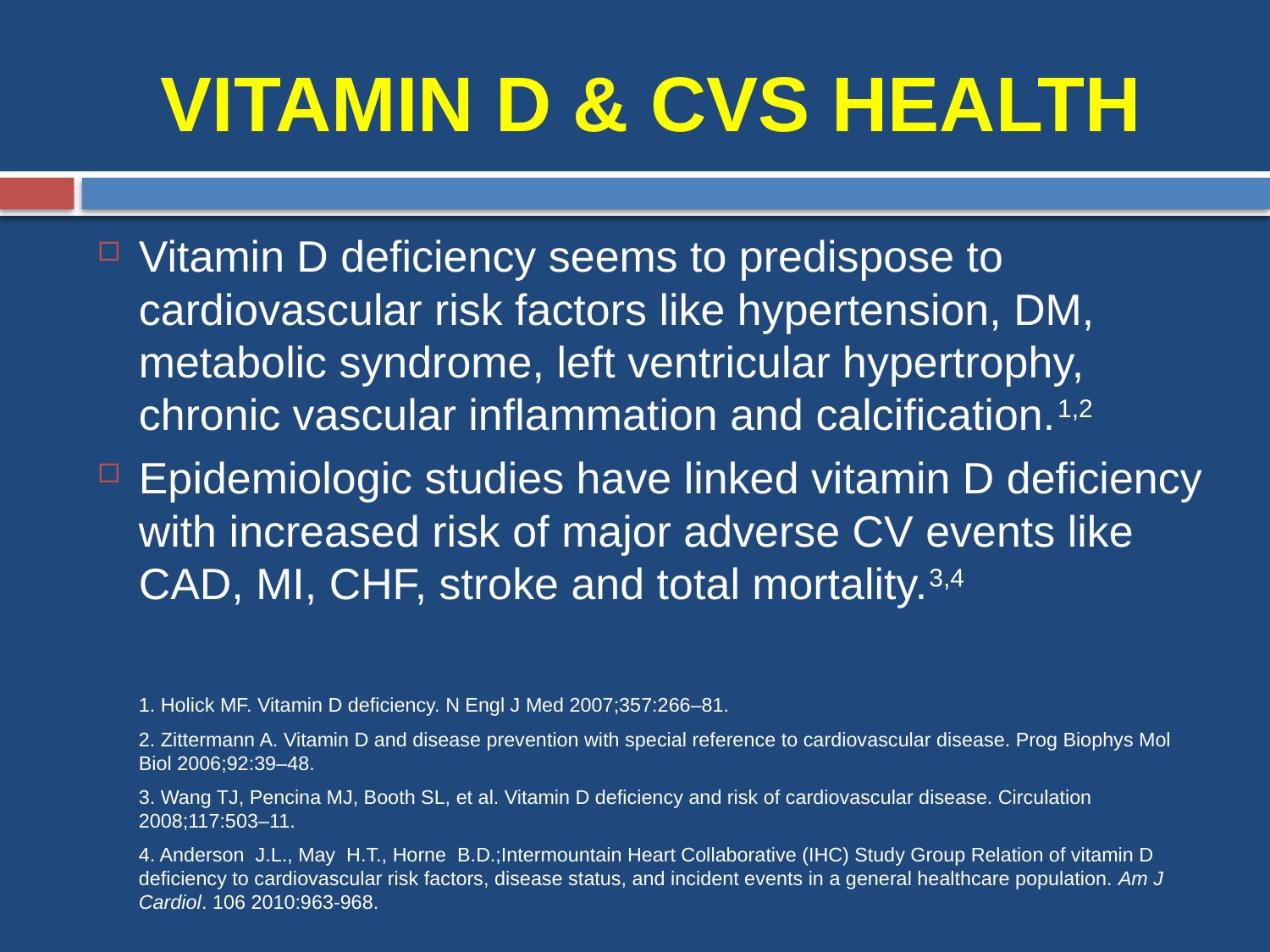

# VITAMIN D & CVS HEALTH
Vitamin D deficiency seems to predispose to cardiovascular risk factors like hypertension, DM, metabolic syndrome, left ventricular hypertrophy, chronic vascular inflammation and calcification.1,2
Epidemiologic studies have linked vitamin D deficiency with increased risk of major adverse CV events like CAD, MI, CHF, stroke and total mortality.3,4

	1. Holick MF. Vitamin D deficiency. N Engl J Med 2007;357:266–81.
	2. Zittermann A. Vitamin D and disease prevention with special reference to cardiovascular disease. Prog Biophys Mol Biol 2006;92:39–48.
	3. Wang TJ, Pencina MJ, Booth SL, et al. Vitamin D deficiency and risk of cardiovascular disease. Circulation 2008;117:503–11.
	4. Anderson  J.L., May  H.T., Horne  B.D.;Intermountain Heart Collaborative (IHC) Study Group Relation of vitamin D deficiency to cardiovascular risk factors, disease status, and incident events in a general healthcare population. Am J Cardiol. 106 2010:963-968.